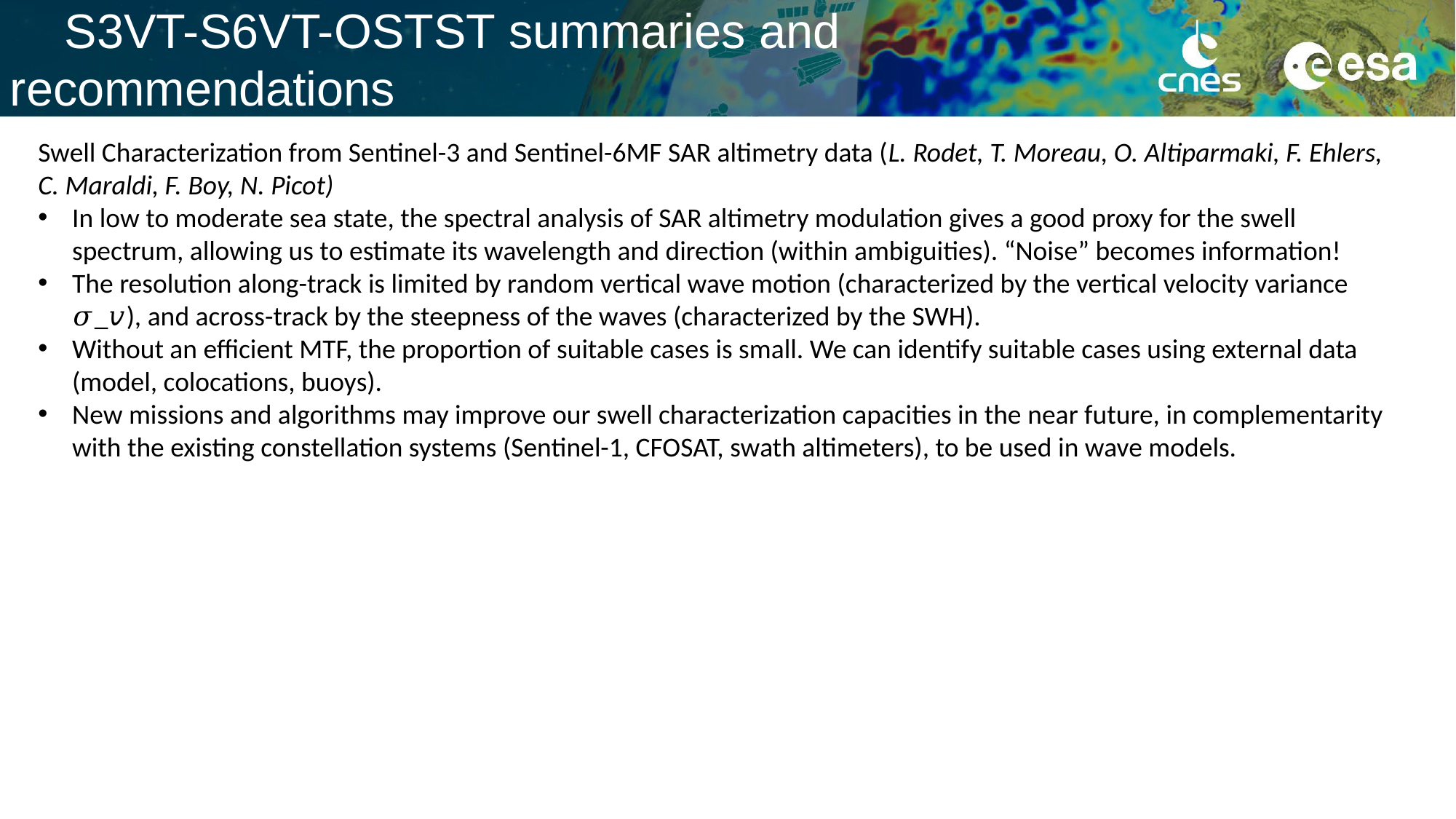

# S3VT-S6VT-OSTST summaries and recommendations
Swell Characterization from Sentinel-3 and Sentinel-6MF SAR altimetry data (L. Rodet, T. Moreau, O. Altiparmaki, F. Ehlers, C. Maraldi, F. Boy, N. Picot)
In low to moderate sea state, the spectral analysis of SAR altimetry modulation gives a good proxy for the swell spectrum, allowing us to estimate its wavelength and direction (within ambiguities). “Noise” becomes information!
The resolution along-track is limited by random vertical wave motion (characterized by the vertical velocity variance 𝜎_𝑣), and across-track by the steepness of the waves (characterized by the SWH).
Without an efficient MTF, the proportion of suitable cases is small. We can identify suitable cases using external data (model, colocations, buoys).
New missions and algorithms may improve our swell characterization capacities in the near future, in complementarity with the existing constellation systems (Sentinel-1, CFOSAT, swath altimeters), to be used in wave models.